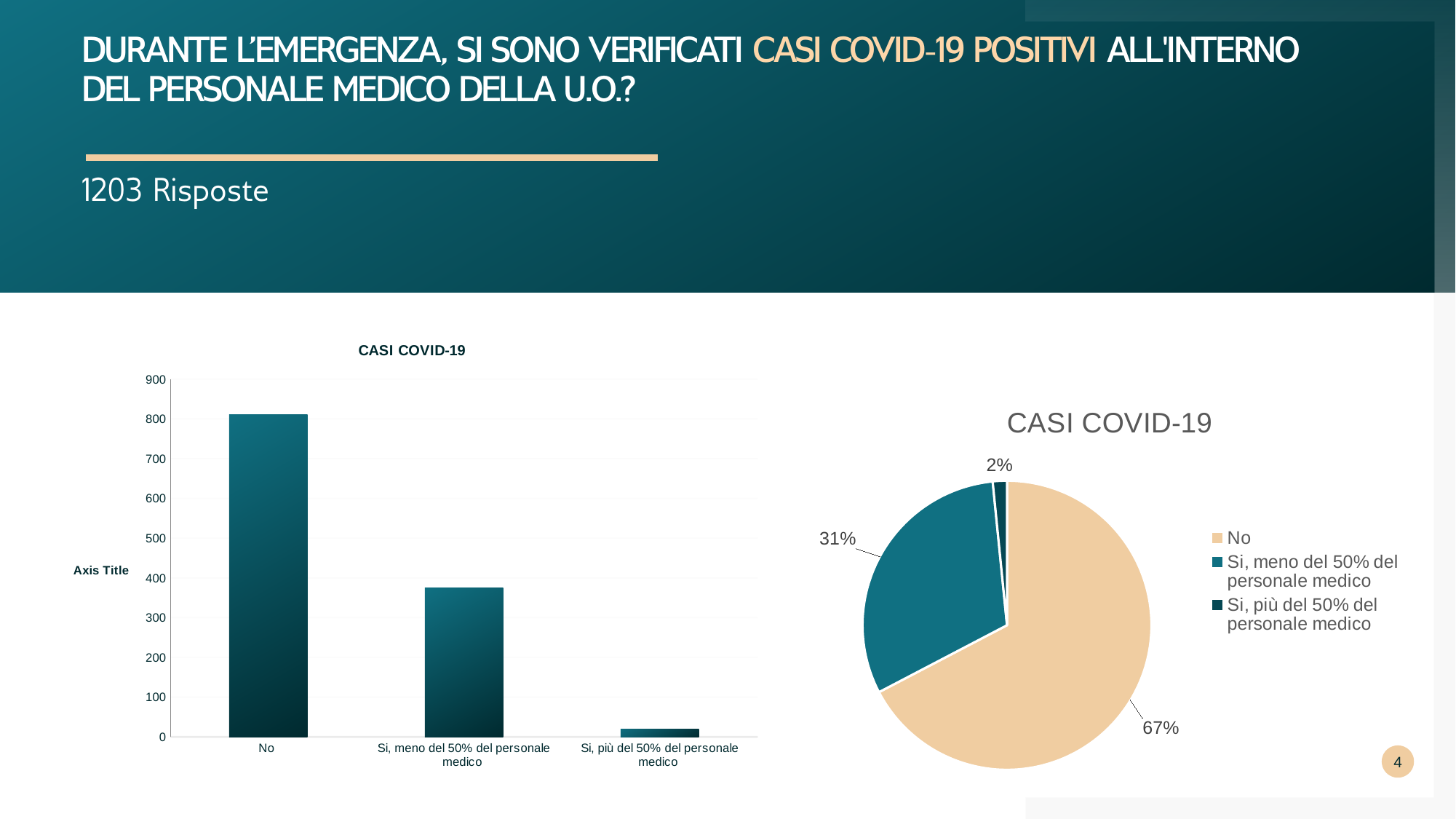

# Durante l’emergenza, si sono verificati casi COVID-19 positivi all'interno del personale medico della U.O.?

1203 Risposte

### Chart: CASI COVID-19

| Category | ORGANICO |
|---|---|
| No  | 810.0 |
| Si, meno del 50% del personale medico  | 374.0 |
| Si, più del 50% del personale medico  | 19.0 |

### Chart: CASI COVID-19

| Category | ORGANICO |
|---|---|
| No  | 810.0 |
| Si, meno del 50% del personale medico  | 374.0 |
| Si, più del 50% del personale medico  | 19.0 |
4